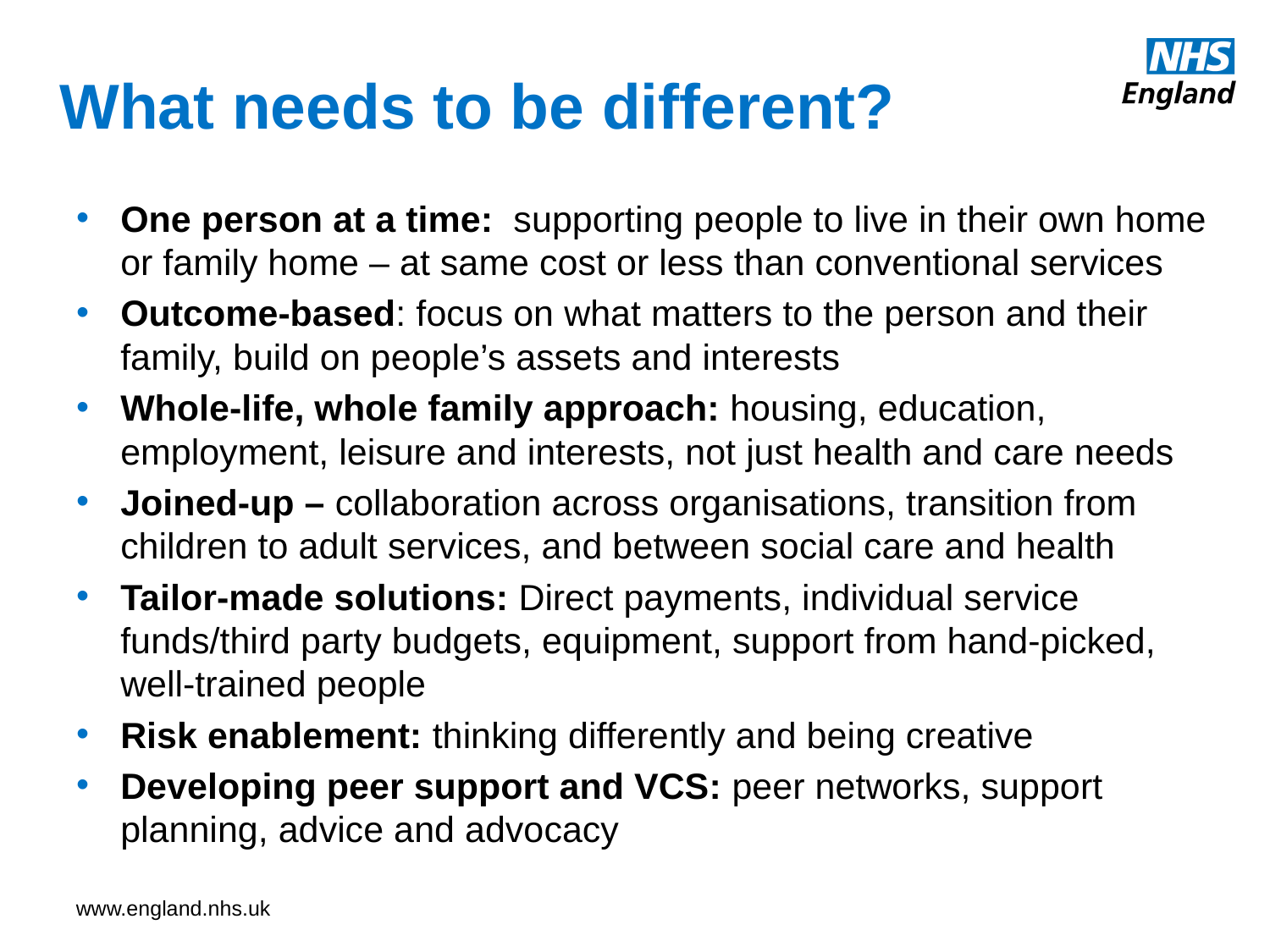

# What needs to be different?
One person at a time:  supporting people to live in their own home or family home – at same cost or less than conventional services
Outcome-based: focus on what matters to the person and their family, build on people’s assets and interests
Whole-life, whole family approach: housing, education, employment, leisure and interests, not just health and care needs
Joined-up – collaboration across organisations, transition from children to adult services, and between social care and health
Tailor-made solutions: Direct payments, individual service funds/third party budgets, equipment, support from hand-picked, well-trained people
Risk enablement: thinking differently and being creative
Developing peer support and VCS: peer networks, support planning, advice and advocacy